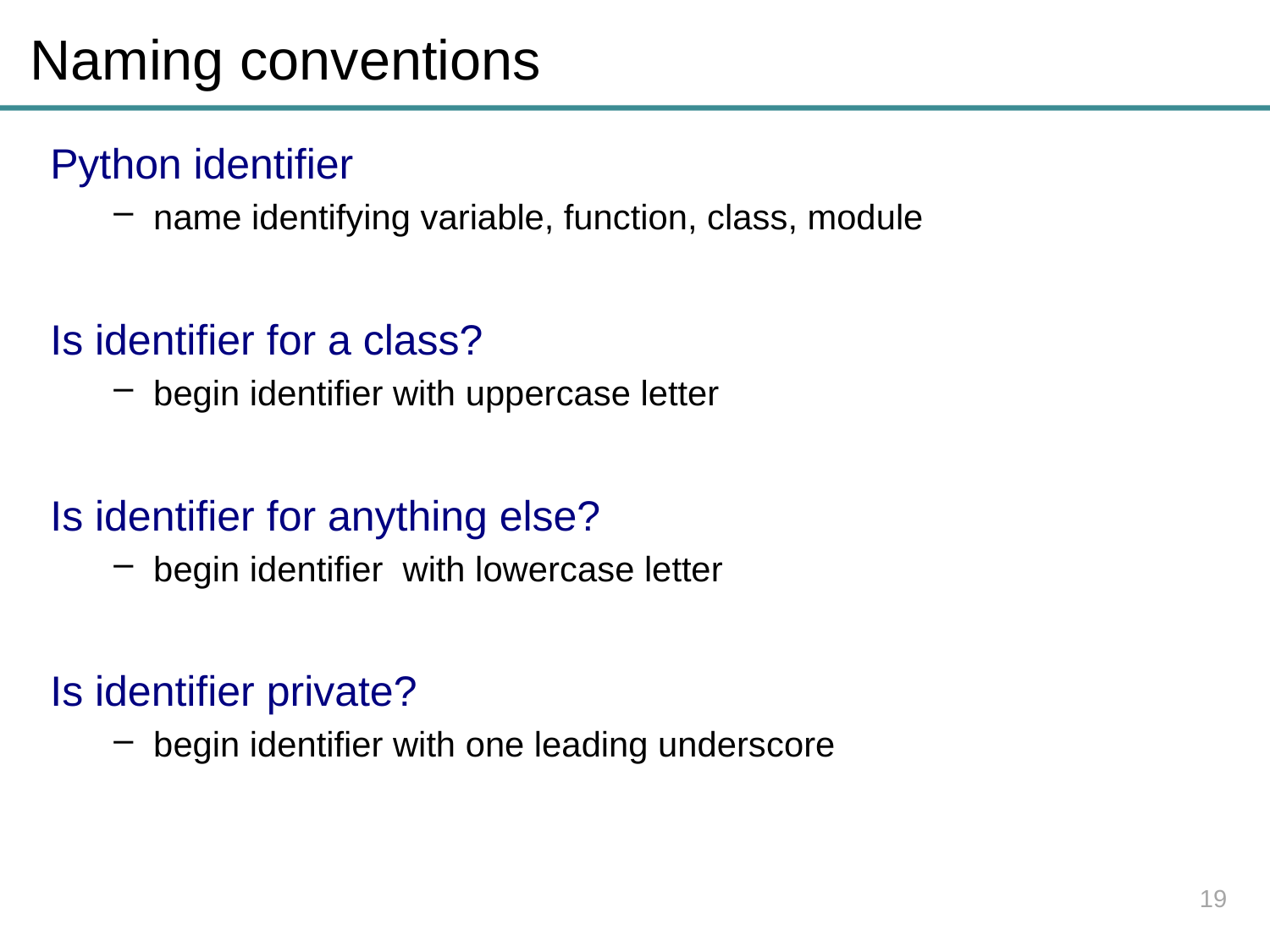

# Naming conventions
Python identifier
name identifying variable, function, class, module

Is identifier for a class?
begin identifier with uppercase letter

Is identifier for anything else?
begin identifier  with lowercase letter

Is identifier private?
begin identifier with one leading underscore
19